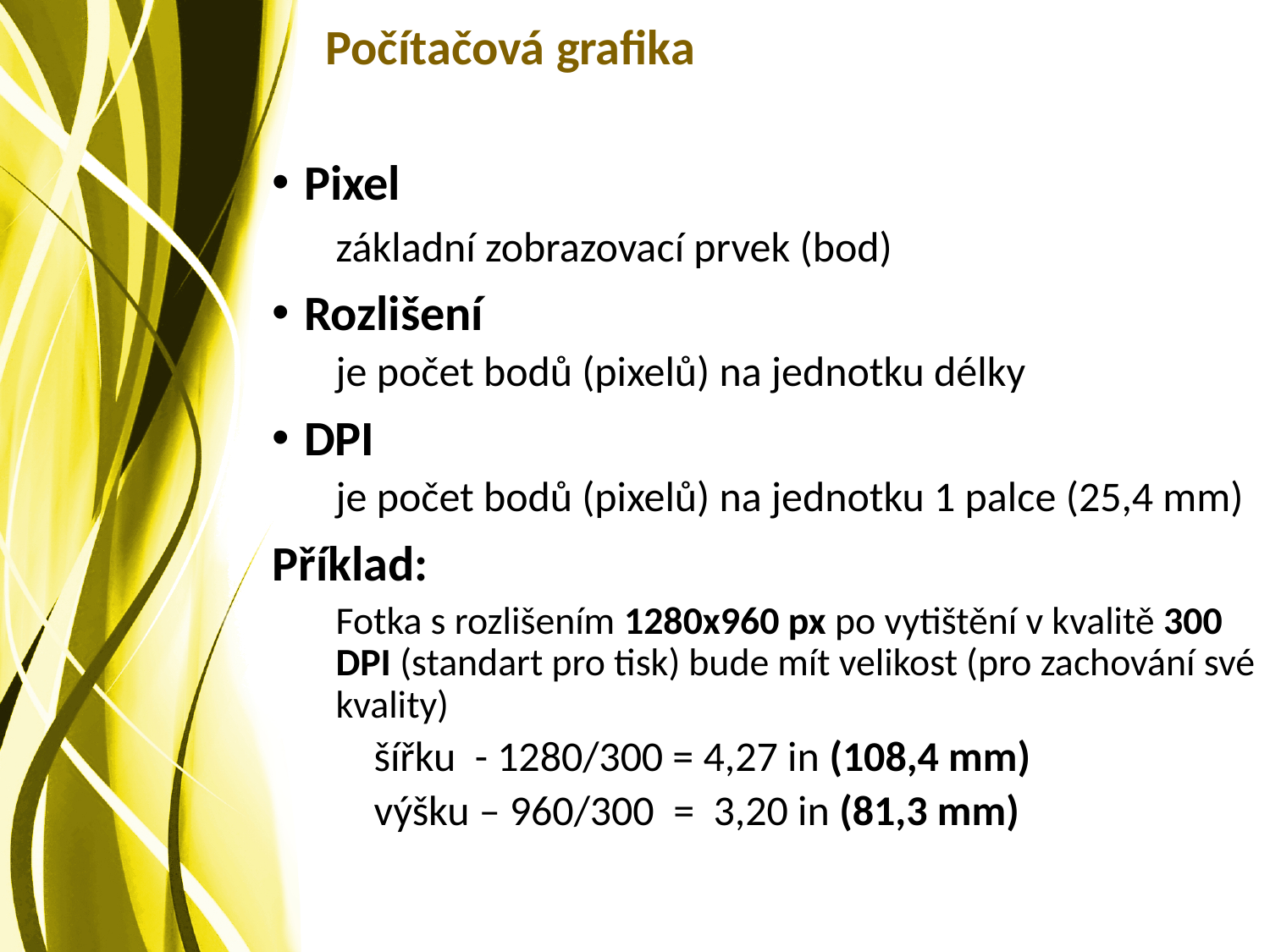

# Počítačová grafika
Pixel
základní zobrazovací prvek (bod)
Rozlišení
je počet bodů (pixelů) na jednotku délky
DPI
je počet bodů (pixelů) na jednotku 1 palce (25,4 mm)
Příklad:
Fotka s rozlišením 1280x960 px po vytištění v kvalitě 300 DPI (standart pro tisk) bude mít velikost (pro zachování své kvality)
    šířku  - 1280/300 = 4,27 in (108,4 mm)
    výšku – 960/300  =  3,20 in (81,3 mm)